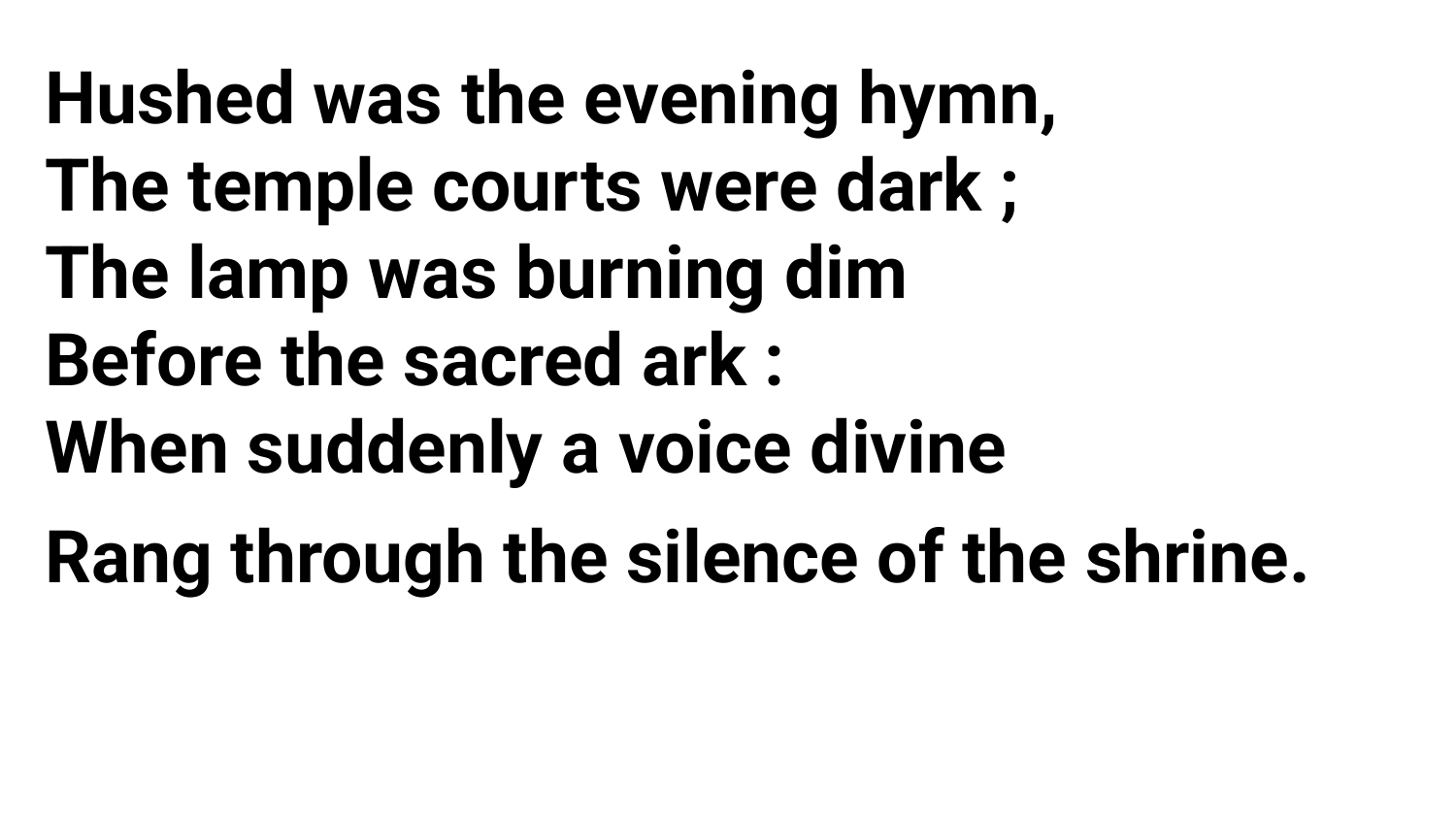

Hushed was the evening hymn,
The temple courts were dark ;
The lamp was burning dim
Before the sacred ark :
When suddenly a voice divine
Rang through the silence of the shrine.